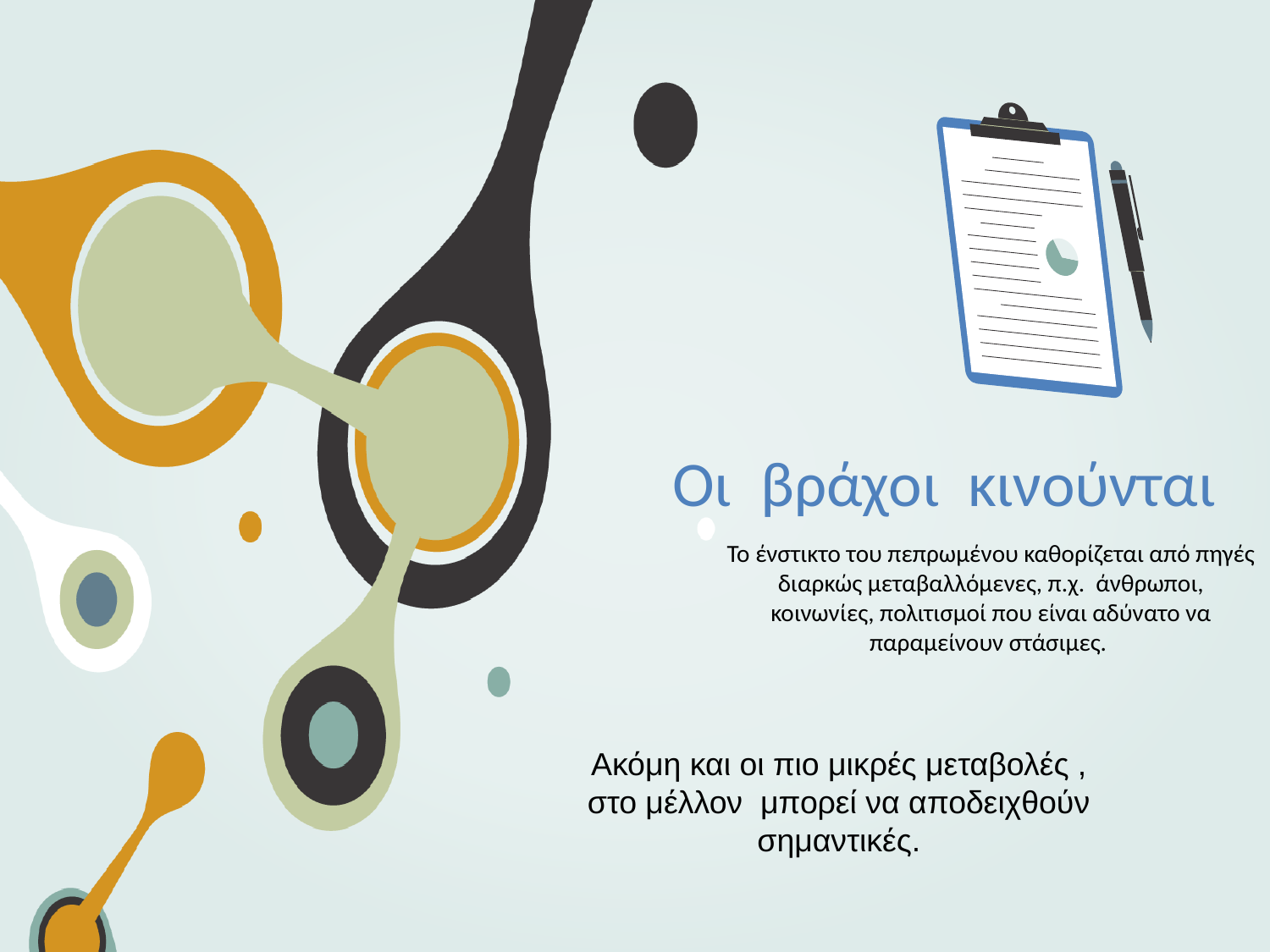

# Οι  βράχοι  κινούνται
Το ένστικτο του πεπρωμένου καθορίζεται από πηγές διαρκώς μεταβαλλόμενες, π.χ.  άνθρωποι, κοινωνίες, πολιτισμοί που είναι αδύνατο να παραμείνουν στάσιμες.

Ακόμη και οι πιο μικρές μεταβολές , στο μέλλον  μπορεί να αποδειχθούν σημαντικές.